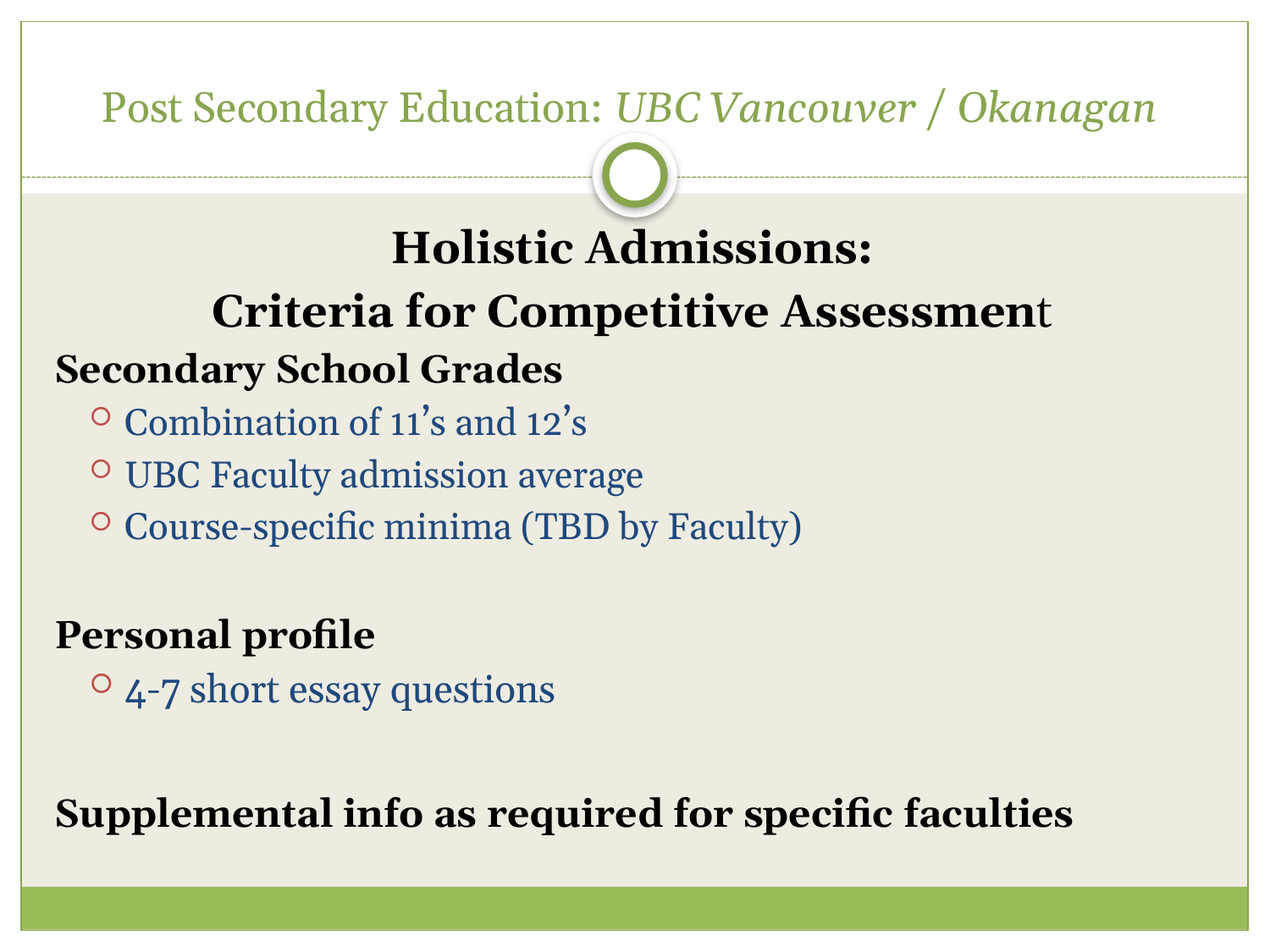

# Post Secondary Education: UBC Vancouver / Okanagan
Holistic Admissions:
Criteria for Competitive Assessment
Secondary School Grades
Combination of 11’s and 12’s
UBC Faculty admission average
Course-specific minima (TBD by Faculty)

Personal profile
4-7 short essay questions

Supplemental info as required for specific faculties